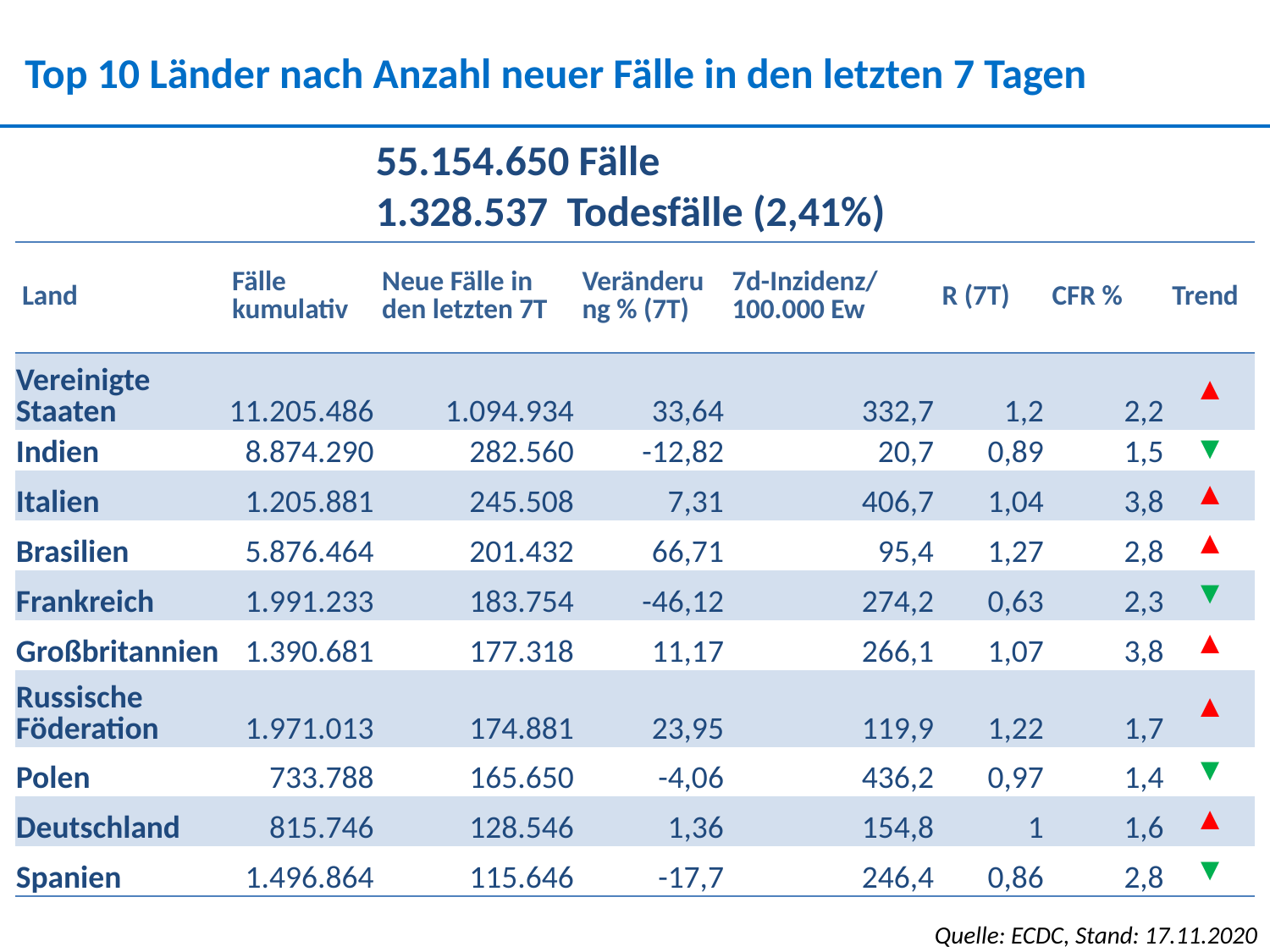

Top 10 Länder nach Anzahl neuer Fälle in den letzten 7 Tagen
55.154.650 Fälle
1.328.537  Todesfälle (2,41%)
| Land | Fälle kumulativ | Neue Fälle in den letzten 7T | Veränderung % (7T) | 7d-Inzidenz/ 100.000 Ew | R (7T) | CFR % | Trend |
| --- | --- | --- | --- | --- | --- | --- | --- |
| Vereinigte Staaten | 11.205.486 | 1.094.934 | 33,64 | 332,7 | 1,2 | 2,2 | ▲ |
| Indien | 8.874.290 | 282.560 | -12,82 | 20,7 | 0,89 | 1,5 | ▼ |
| Italien | 1.205.881 | 245.508 | 7,31 | 406,7 | 1,04 | 3,8 | ▲ |
| Brasilien | 5.876.464 | 201.432 | 66,71 | 95,4 | 1,27 | 2,8 | ▲ |
| Frankreich | 1.991.233 | 183.754 | -46,12 | 274,2 | 0,63 | 2,3 | ▼ |
| Großbritannien | 1.390.681 | 177.318 | 11,17 | 266,1 | 1,07 | 3,8 | ▲ |
| Russische Föderation | 1.971.013 | 174.881 | 23,95 | 119,9 | 1,22 | 1,7 | ▲ |
| Polen | 733.788 | 165.650 | -4,06 | 436,2 | 0,97 | 1,4 | ▼ |
| Deutschland | 815.746 | 128.546 | 1,36 | 154,8 | 1 | 1,6 | ▲ |
| Spanien | 1.496.864 | 115.646 | -17,7 | 246,4 | 0,86 | 2,8 | ▼ |
Quelle: ECDC, Stand: 17.11.2020